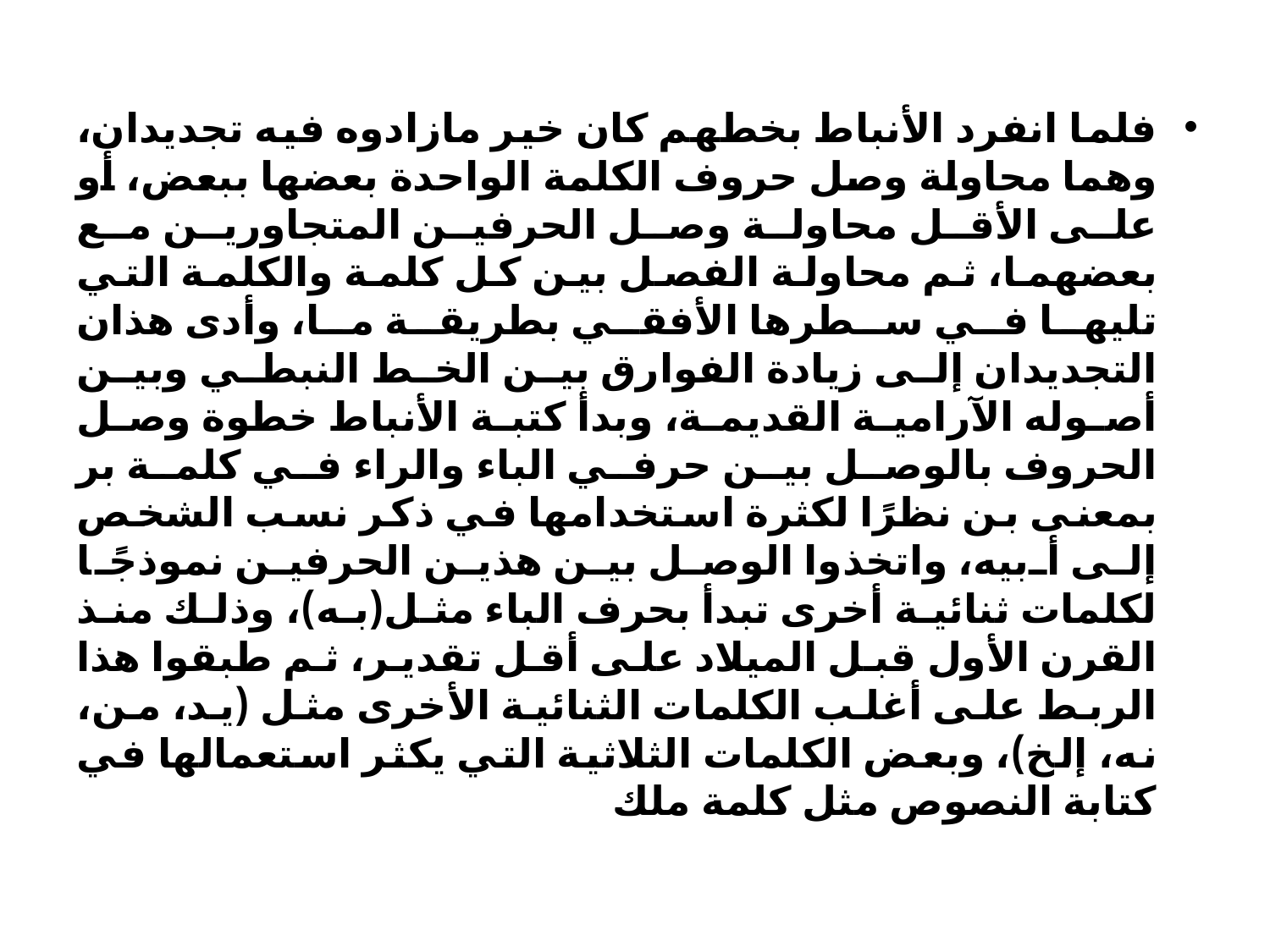

فلما انفرد الأنباط بخطهم كان خير مازادوه فيه تجديدان، وهما محاولة وصل حروف الكلمة الواحدة بعضها ببعض، أو على الأقل محاولة وصل الحرفين المتجاورين مع بعضهما، ثم محاولة الفصل بين كل كلمة والكلمة التي تليها في سطرها الأفقي بطريقة ما، وأدى هذان التجديدان إلى زيادة الفوارق بين الخط النبطي وبين أصوله الآرامية القديمة، وبدأ كتبة الأنباط خطوة وصل الحروف بالوصل بين حرفي الباء والراء في كلمة بر بمعنى بن نظرًا لكثرة استخدامها في ذكر نسب الشخص إلى أبيه، واتخذوا الوصل بين هذين الحرفين نموذجًا لكلمات ثنائية أخرى تبدأ بحرف الباء مثل(به)، وذلك منذ القرن الأول قبل الميلاد على أقل تقدير، ثم طبقوا هذا الربط على أغلب الكلمات الثنائية الأخرى مثل (يد، من، نه، إلخ)، وبعض الكلمات الثلاثية التي يكثر استعمالها في كتابة النصوص مثل كلمة ملك